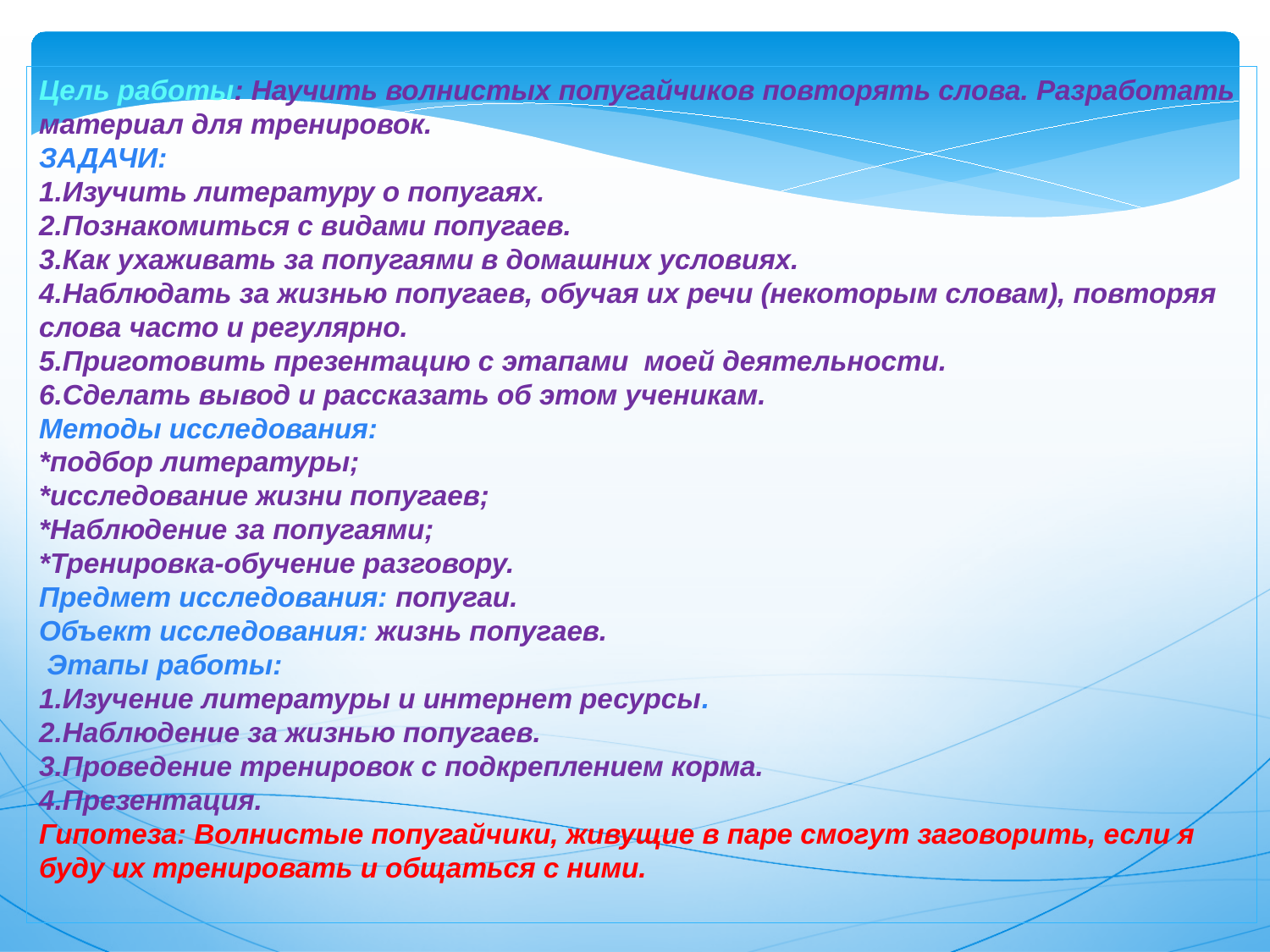

Цель работы: Научить волнистых попугайчиков повторять слова. Разработать материал для тренировок.
ЗАДАЧИ:
1.Изучить литературу о попугаях.
2.Познакомиться с видами попугаев.
3.Как ухаживать за попугаями в домашних условиях.
4.Наблюдать за жизнью попугаев, обучая их речи (некоторым словам), повторяя слова часто и регулярно.
5.Приготовить презентацию с этапами  моей деятельности.
6.Сделать вывод и рассказать об этом ученикам.
Методы исследования:
*подбор литературы;
*исследование жизни попугаев;
*Наблюдение за попугаями;
*Тренировка-обучение разговору.
Предмет исследования: попугаи.
Объект исследования: жизнь попугаев.
 Этапы работы:
1.Изучение литературы и интернет ресурсы.
2.Наблюдение за жизнью попугаев.
3.Проведение тренировок с подкреплением корма.
4.Презентация.
Гипотеза: Волнистые попугайчики, живущие в паре смогут заговорить, если я буду их тренировать и общаться с ними.